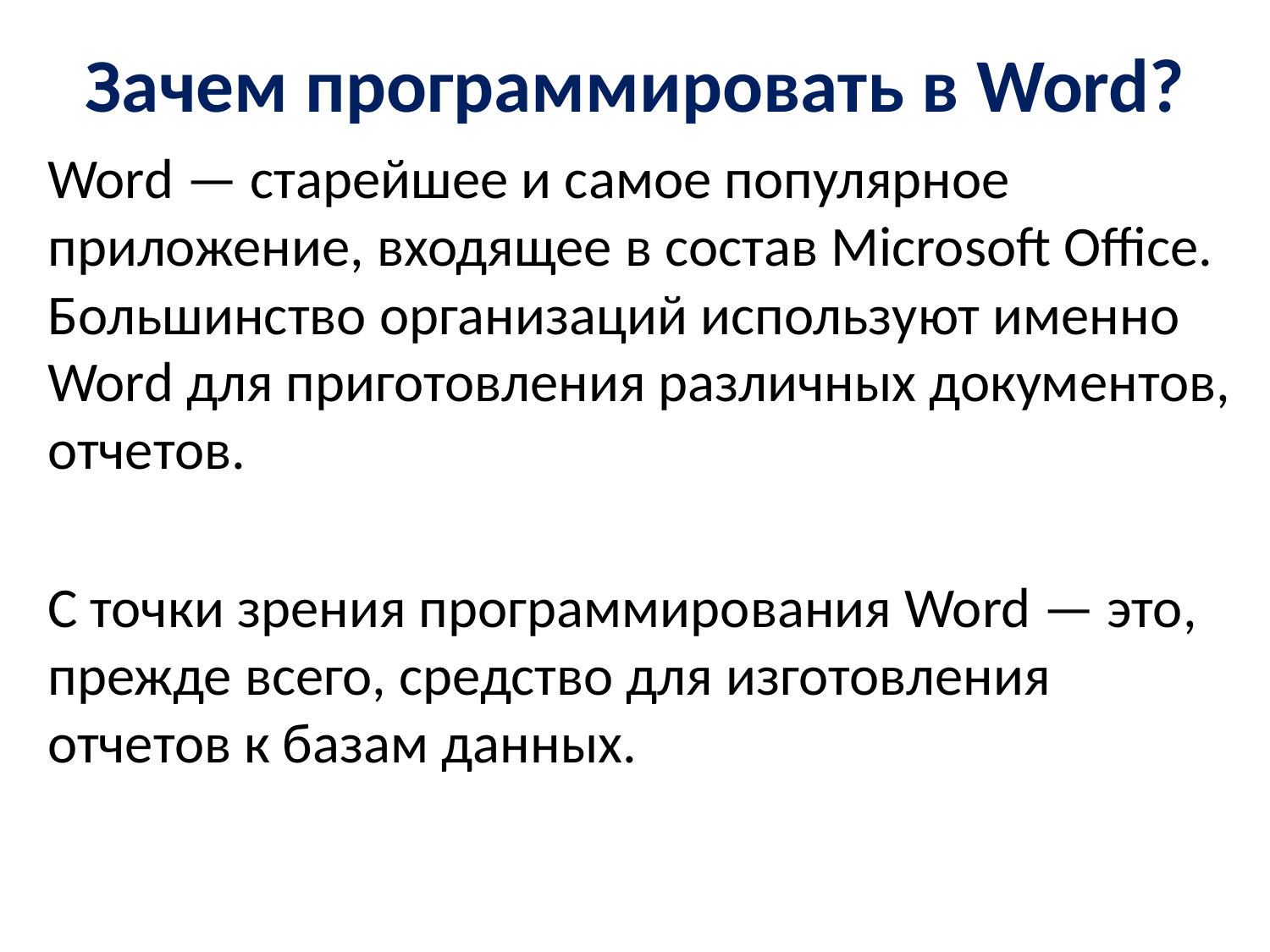

# Зачем программировать в Word?
Word — старейшее и самое популярное приложение, входящее в состав Microsoft Office. Большинство организаций используют именно  Word для приготовления различных документов, отчетов.

С точки зрения программирования Word — это, прежде всего, средство для изготовления отчетов к базам данных.